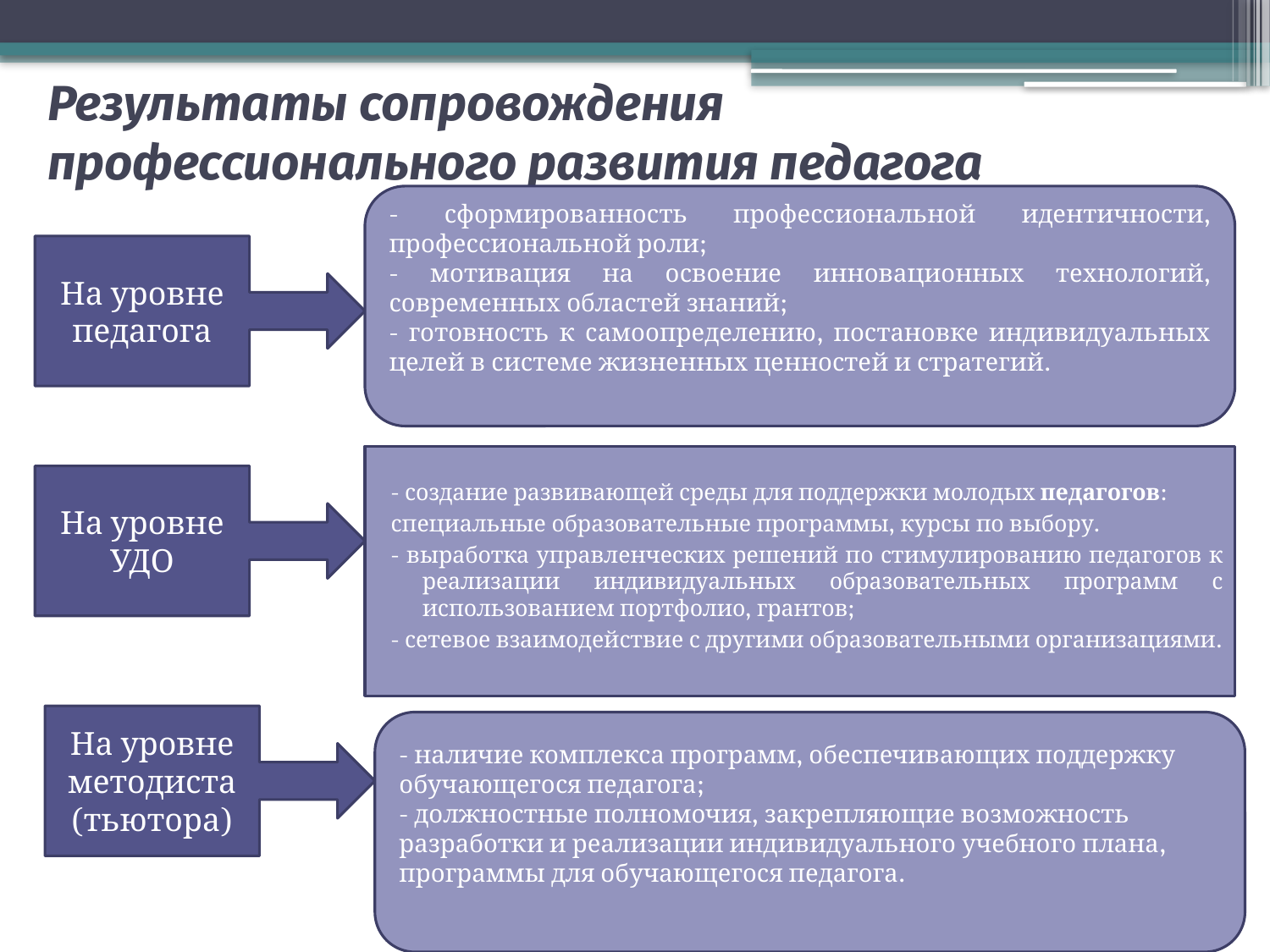

# Результаты сопровождения профессионального развития педагога
- сформированность профессиональной идентичности, профессиональной роли;
- мотивация на освоение инновационных технологий, современных областей знаний;
- готовность к самоопределению, постановке индивидуальных целей в системе жизненных ценностей и стратегий.

На уровне педагога

- создание развивающей среды для поддержки молодых педагогов:
специальные образовательные программы, курсы по выбору.
- выработка управленческих решений по стимулированию педагогов к реализации индивидуальных образовательных программ с использованием портфолио, грантов;
- сетевое взаимодействие с другими образовательными организациями.

На уровне УДО
На уровне методиста (тьютора)
- наличие комплекса программ, обеспечивающих поддержку обучающегося педагога;
- должностные полномочия, закрепляющие возможность разработки и реализации индивидуального учебного плана, программы для обучающегося педагога.